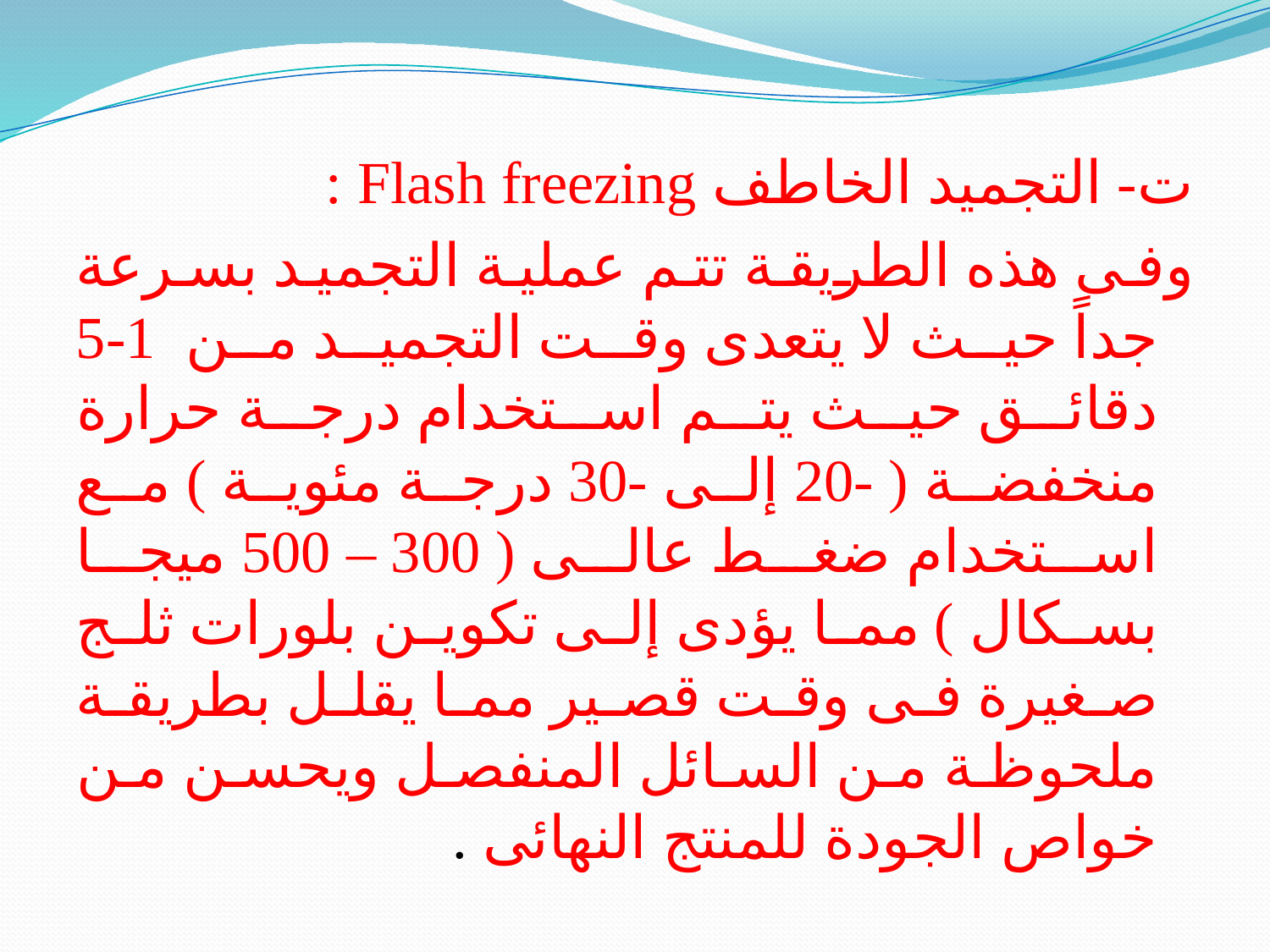

ت- التجميد الخاطف Flash freezing :
وفى هذه الطريقة تتم عملية التجميد بسرعة جداً حيث لا يتعدى وقت التجميد من  1-5 دقائق حيث يتم استخدام درجة حرارة منخفضة ( -20 إلى -30 درجة مئوية ) مع استخدام ضغط عالى ( 300 – 500 ميجا بسكال ) مما يؤدى إلى تكوين بلورات ثلج صغيرة فى وقت قصير مما يقلل بطريقة ملحوظة من السائل المنفصل ويحسن من خواص الجودة للمنتج النهائى .